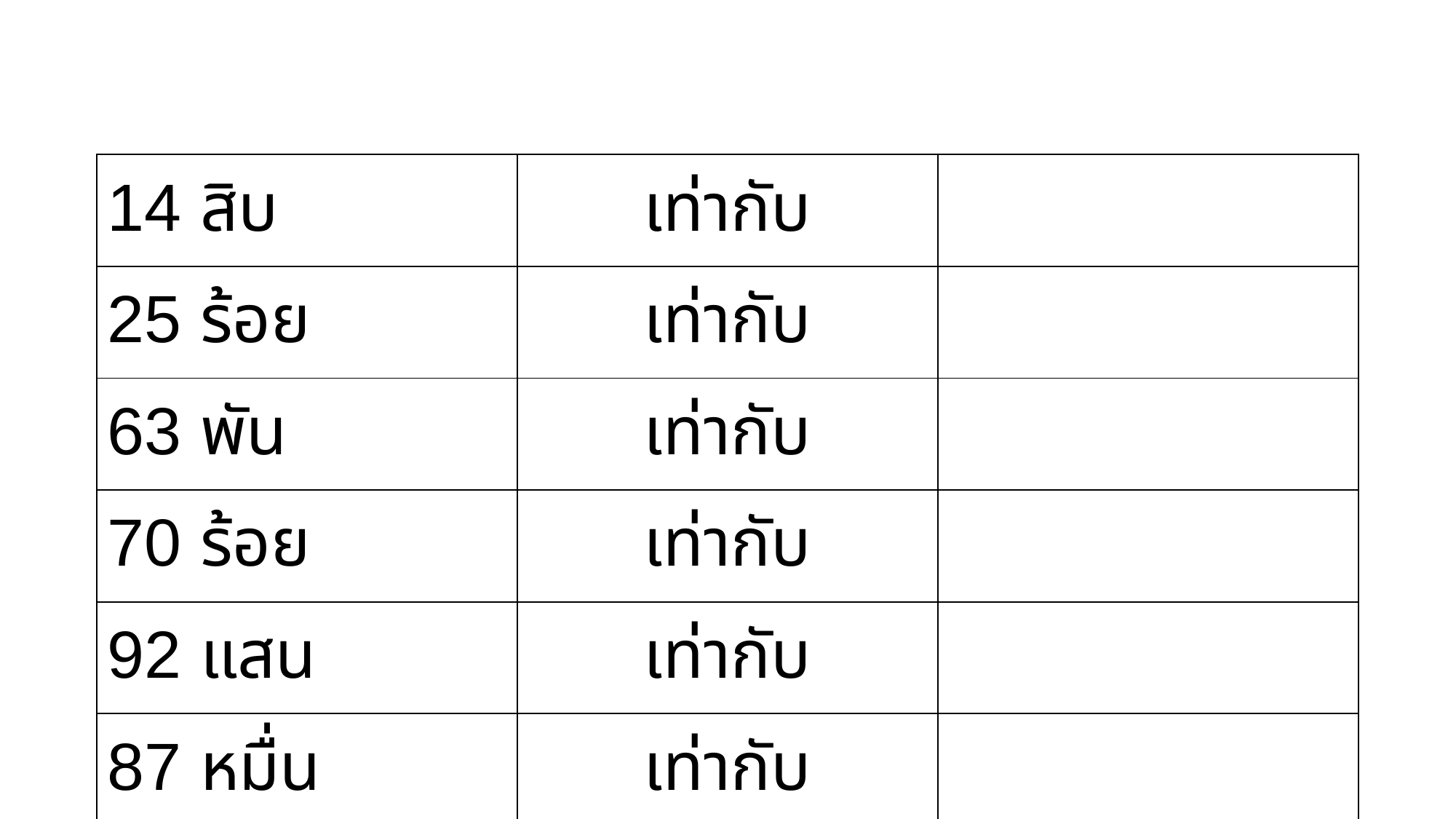

| 14 สิบ | เท่ากับ |  |
| --- | --- | --- |
| 25 ร้อย | เท่ากับ |  |
| 63 พัน | เท่ากับ |  |
| 70 ร้อย | เท่ากับ |  |
| 92 แสน | เท่ากับ |  |
| 87 หมื่น | เท่ากับ |  |